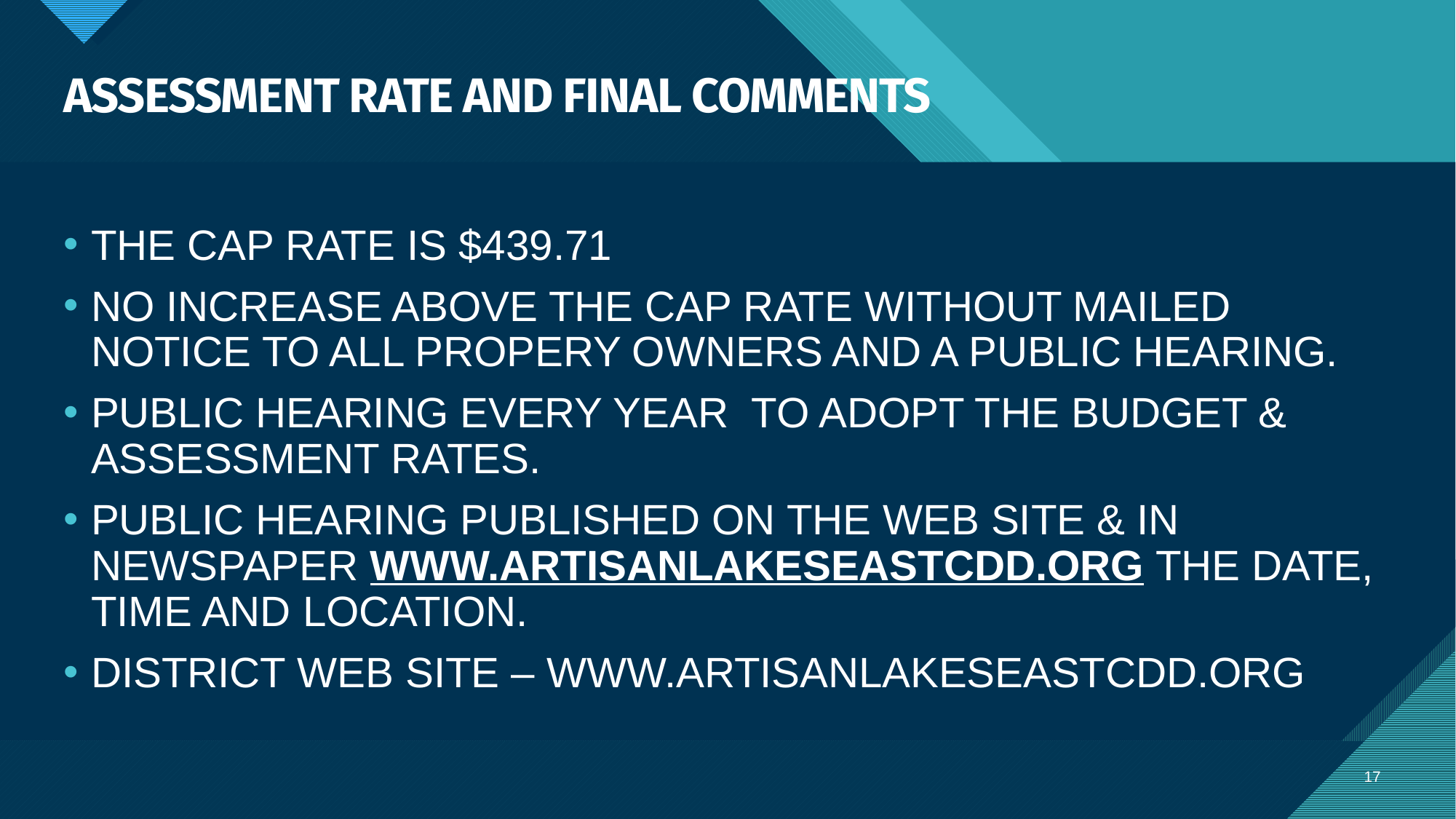

# ASSESSMENT RATE AND FINAL COMMENTS
THE CAP RATE IS $439.71
NO INCREASE ABOVE THE CAP RATE WITHOUT MAILED NOTICE TO ALL PROPERY OWNERS AND A PUBLIC HEARING.
PUBLIC HEARING EVERY YEAR  TO ADOPT THE BUDGET & ASSESSMENT RATES.
PUBLIC HEARING PUBLISHED ON THE WEB SITE & IN NEWSPAPER WWW.ARTISANLAKESEASTCDD.ORG THE DATE, TIME AND LOCATION.
DISTRICT WEB SITE – WWW.ARTISANLAKESEASTCDD.ORG
17